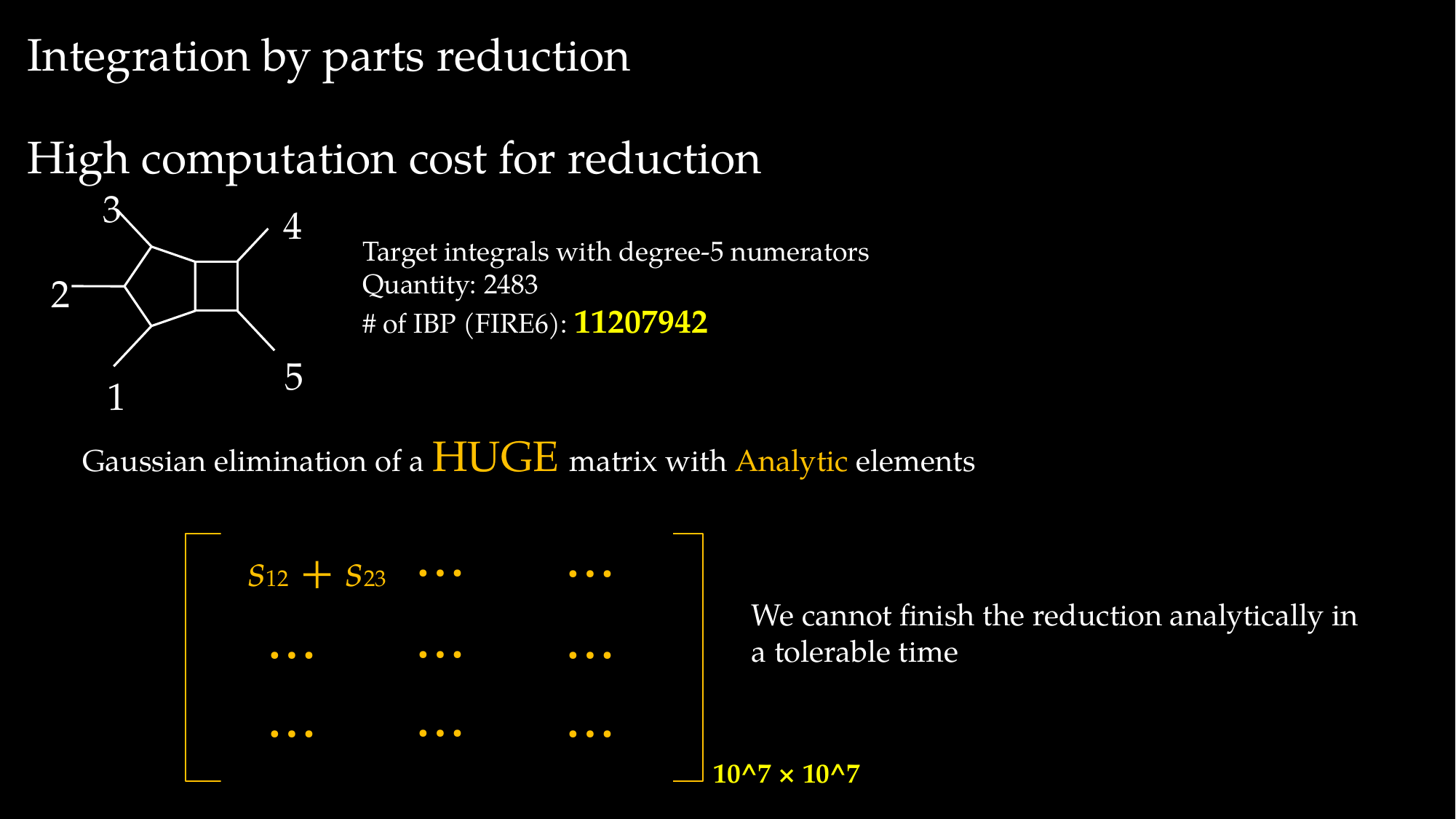

Integration by parts reduction
High computation cost for reduction
3

4

2

5

1

Target integrals with degree-5 numerators
Quantity: 2483
# of IBP (FIRE6): 11207942

Example
Gaussian elimination of a HUGE matrix with Analytic elements
…
…

s12 + s23
…
…
…
…
…
…
We cannot finish the reduction analytically in a tolerable time
10^7 × 10^7